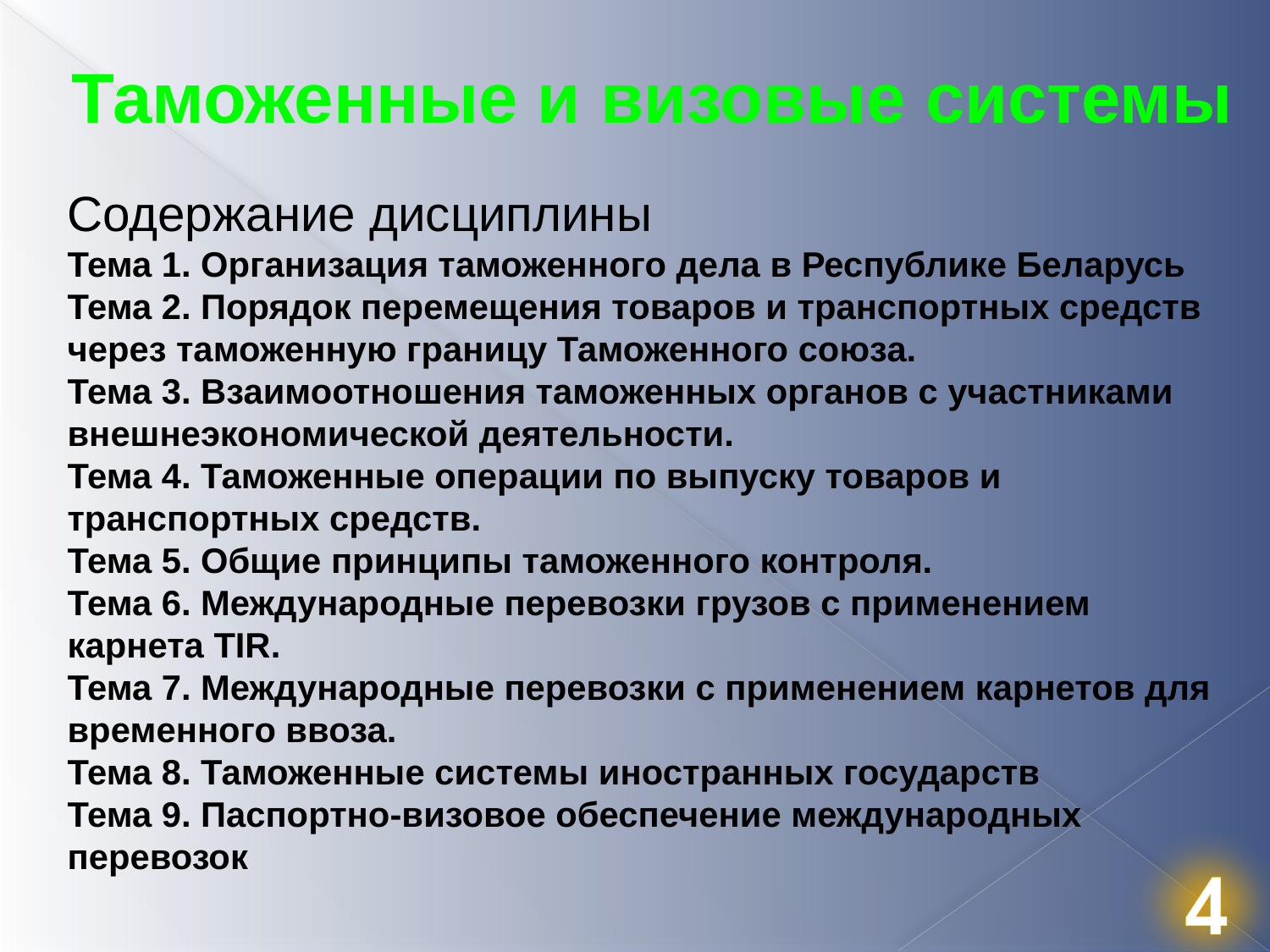

Таможенные и визовые системы
Содержание дисциплины
Тема 1. Организация таможенного дела в Республике Беларусь
Тема 2. Порядок перемещения товаров и транспортных средств через таможенную границу Таможенного союза.
Тема 3. Взаимоотношения таможенных органов с участниками внешнеэкономической деятельности.
Тема 4. Таможенные операции по выпуску товаров и транспортных средств.
Тема 5. Общие принципы таможенного контроля.
Тема 6. Международные перевозки грузов с применением карнета TIR.
Тема 7. Международные перевозки с применением карнетов для временного ввоза.
Тема 8. Таможенные системы иностранных государств
Тема 9. Паспортно-визовое обеспечение международных перевозок
4